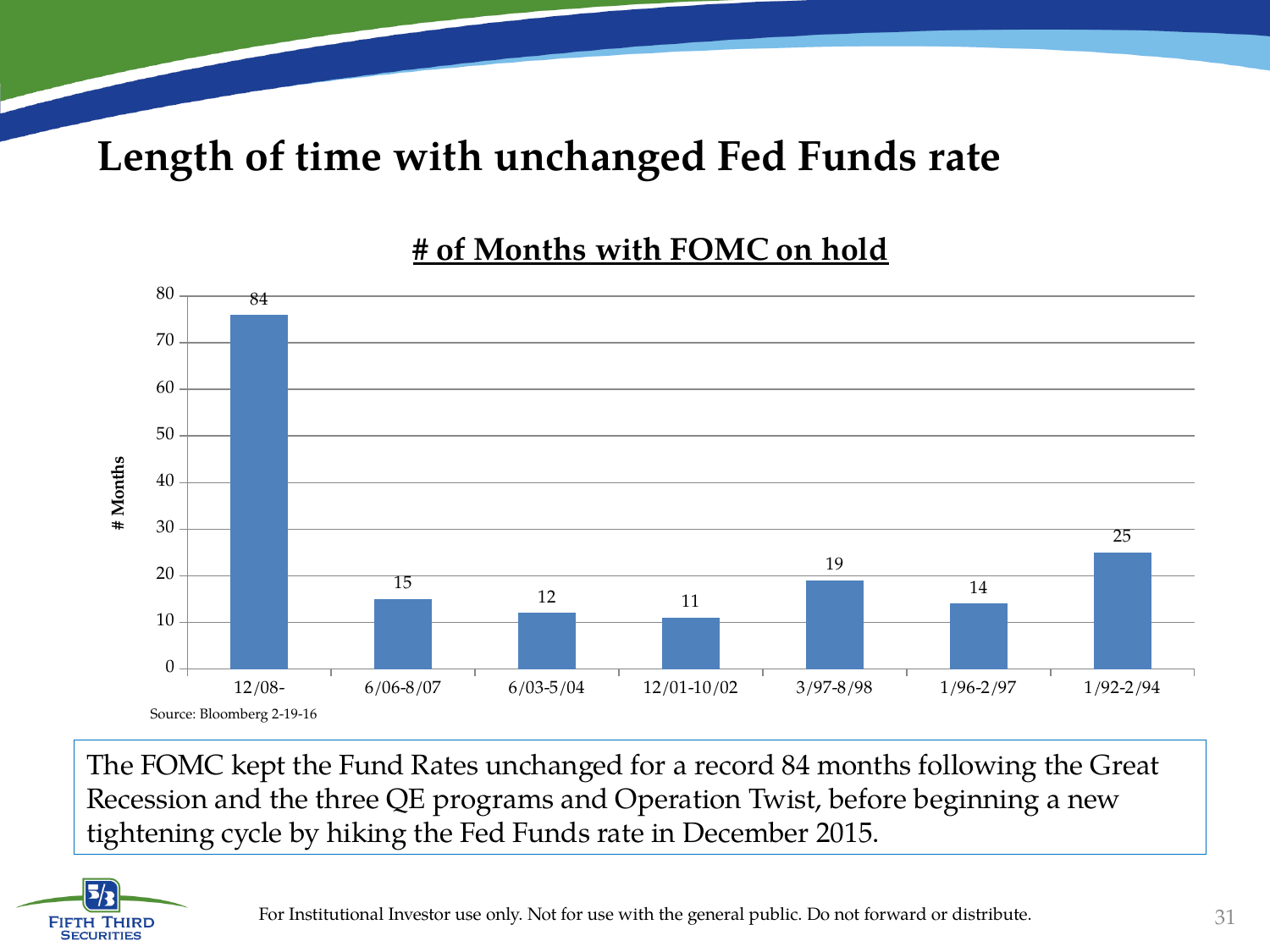

# Length of time with unchanged Fed Funds rate

### Chart: # of Months with FOMC on hold

| Category |  |
|---|---|
| 12/08- | 76.0 |
| 6/06-8/07 | 15.0 |
| 6/03-5/04 | 12.0 |
| 12/01-10/02 | 11.0 |
| 3/97-8/98 | 19.0 |
| 1/96-2/97 | 14.0 |
| 1/92-2/94 | 25.0 |
Source: Bloomberg 2-19-16
The FOMC kept the Fund Rates unchanged for a record 84 months following the Great Recession and the three QE programs and Operation Twist, before beginning a new tightening cycle by hiking the Fed Funds rate in December 2015.
31